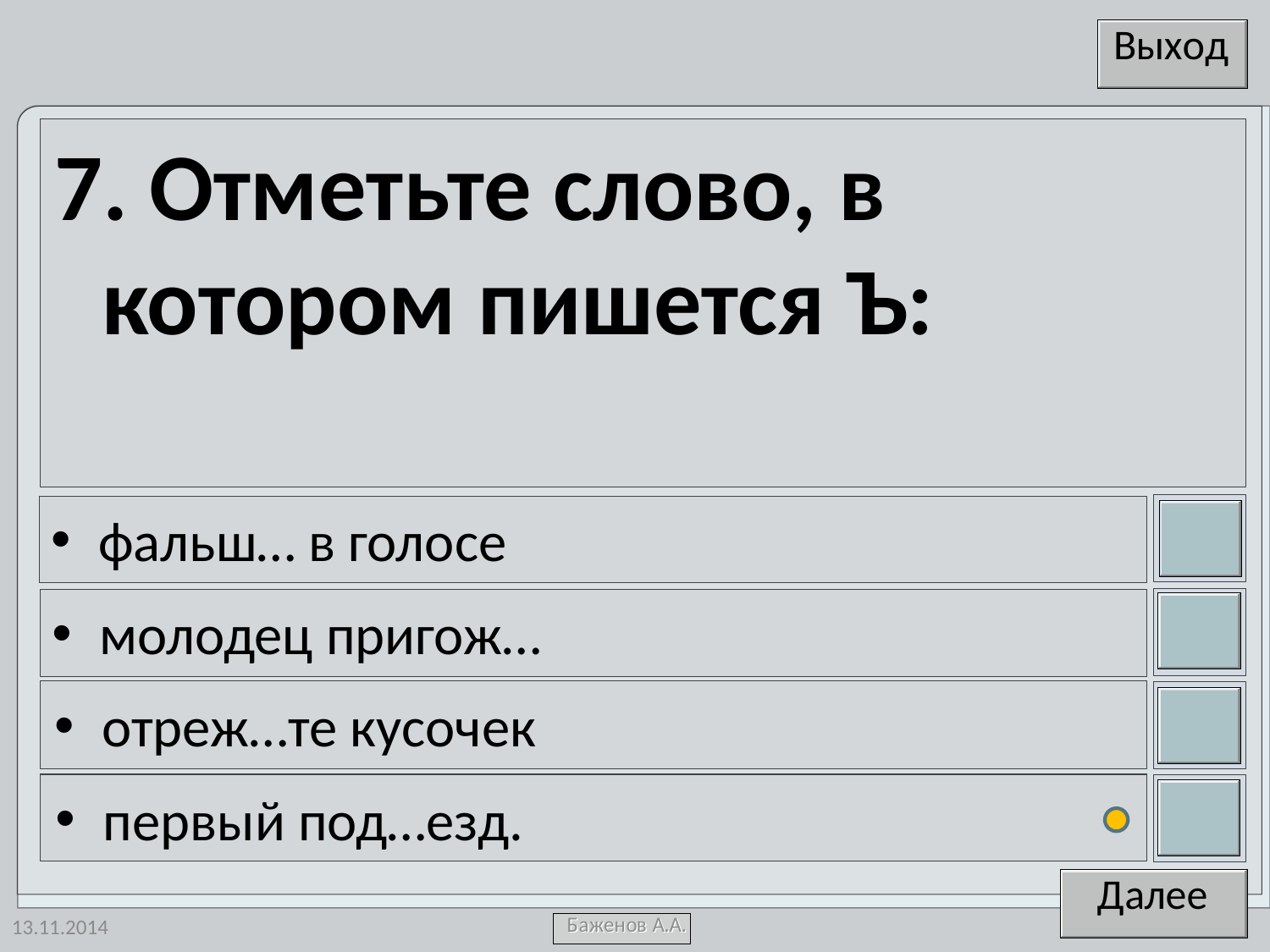

7. Отметьте слово, в котором пишется Ъ:

фальш… в голосе
молодец пригож…
отреж…те кусочек
первый под…езд.

13.11.2014